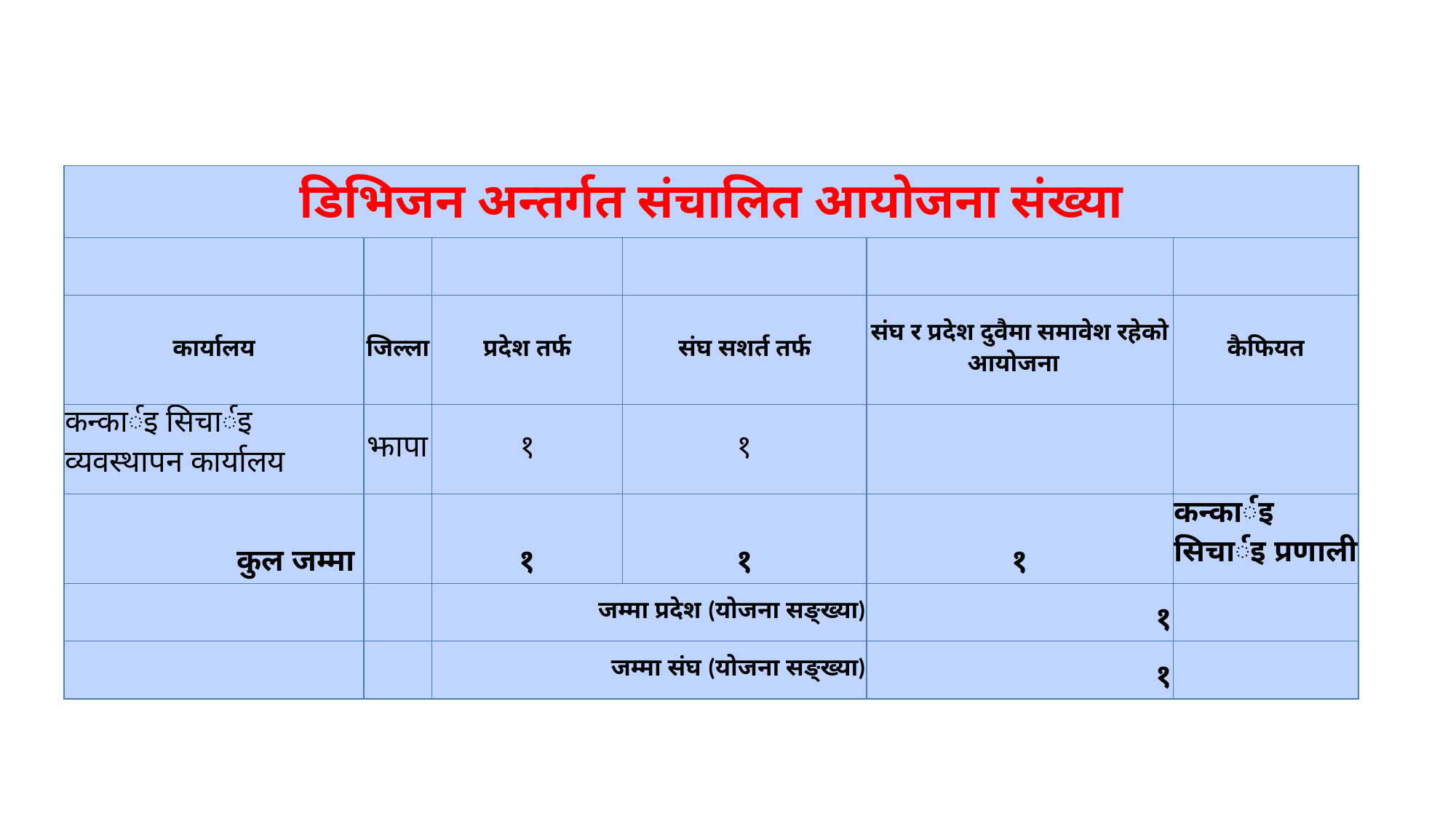

| डिभिजन अन्तर्गत संचालित आयोजना संख्या |  |  |  |  |  |
| --- | --- | --- | --- | --- | --- |
|  |  |  |  |  |  |
| कार्यालय | जिल्ला | प्रदेश तर्फ | संघ सशर्त तर्फ | संघ र प्रदेश दुवैमा समावेश रहेको आयोजना | कैफियत |
| कन्कार्इ सिचार्इ व्यवस्थापन कार्यालय | झापा | १ | १ |  |  |
| कुल जम्मा |  | १ | १ | १ | कन्कार्इ सिचार्इ प्रणाली |
|  |  | जम्मा प्रदेश (योजना सङ्ख्या) |  | १ |  |
|  |  | जम्मा संघ (योजना सङ्ख्या) |  | १ |  |